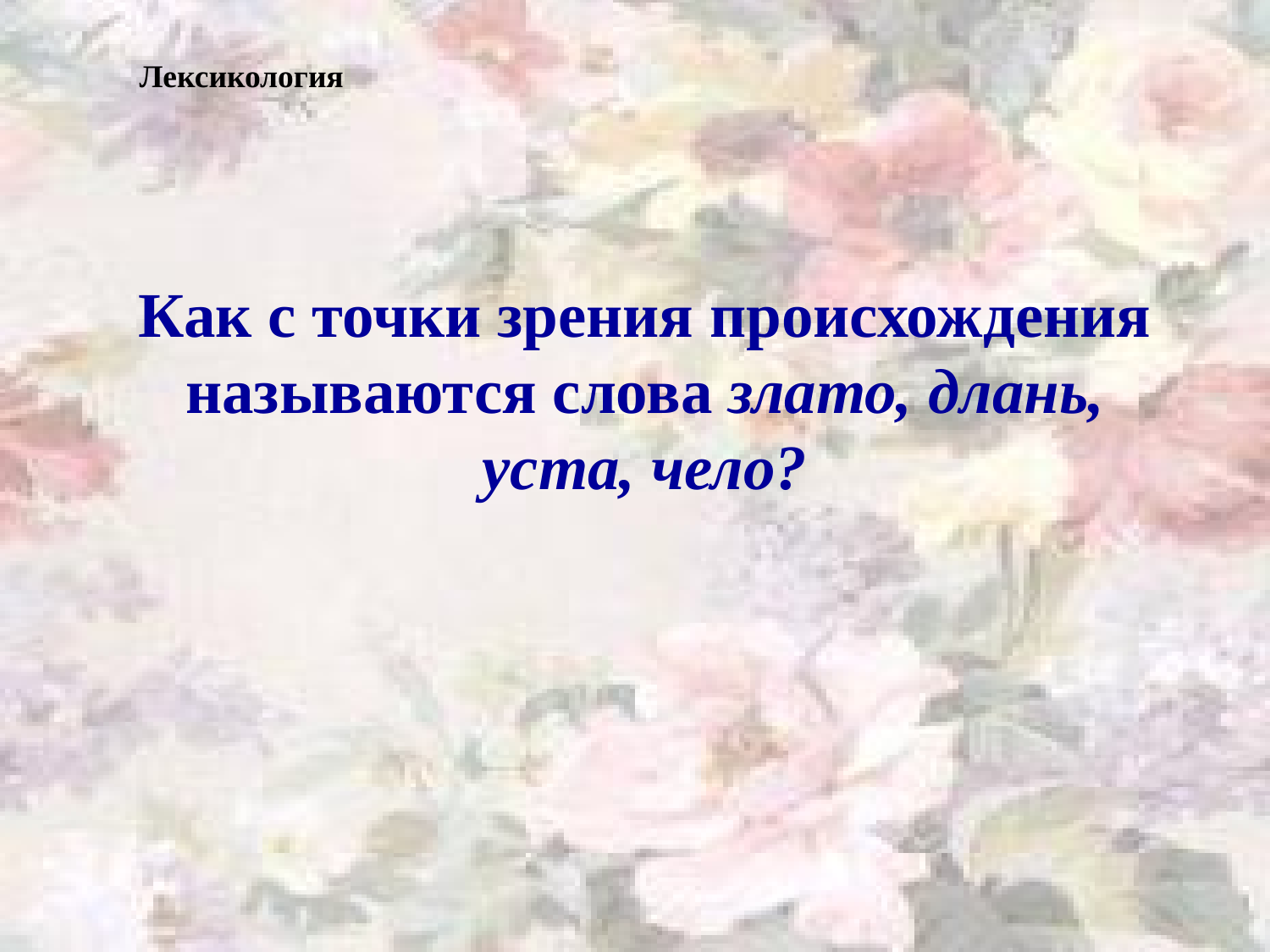

Лексикология
Как с точки зрения происхождения называются слова злато, длань, уста, чело?